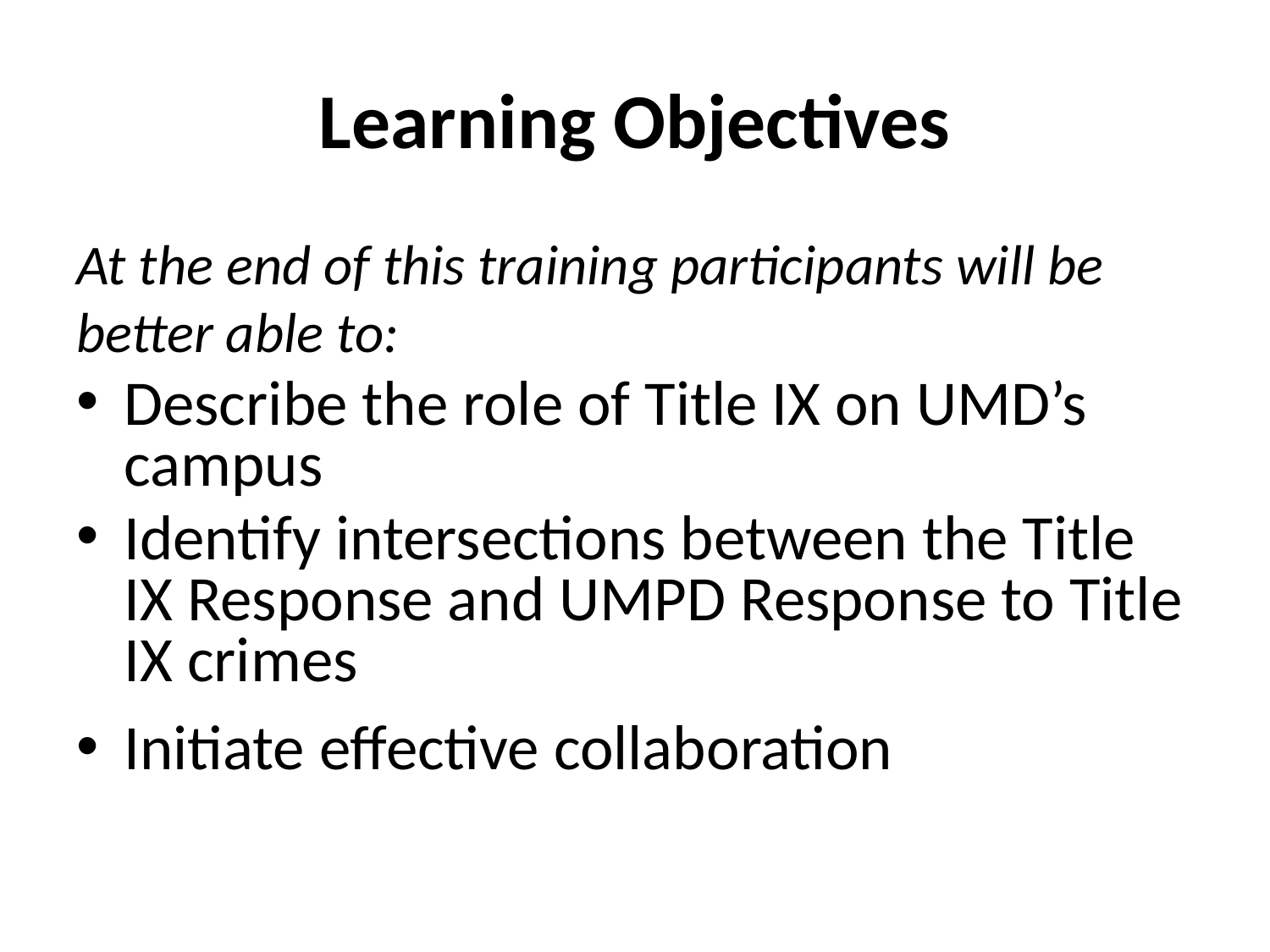

# Learning Objectives
At the end of this training participants will be better able to:
Describe the role of Title IX on UMD’s campus
Identify intersections between the Title IX Response and UMPD Response to Title IX crimes
Initiate effective collaboration